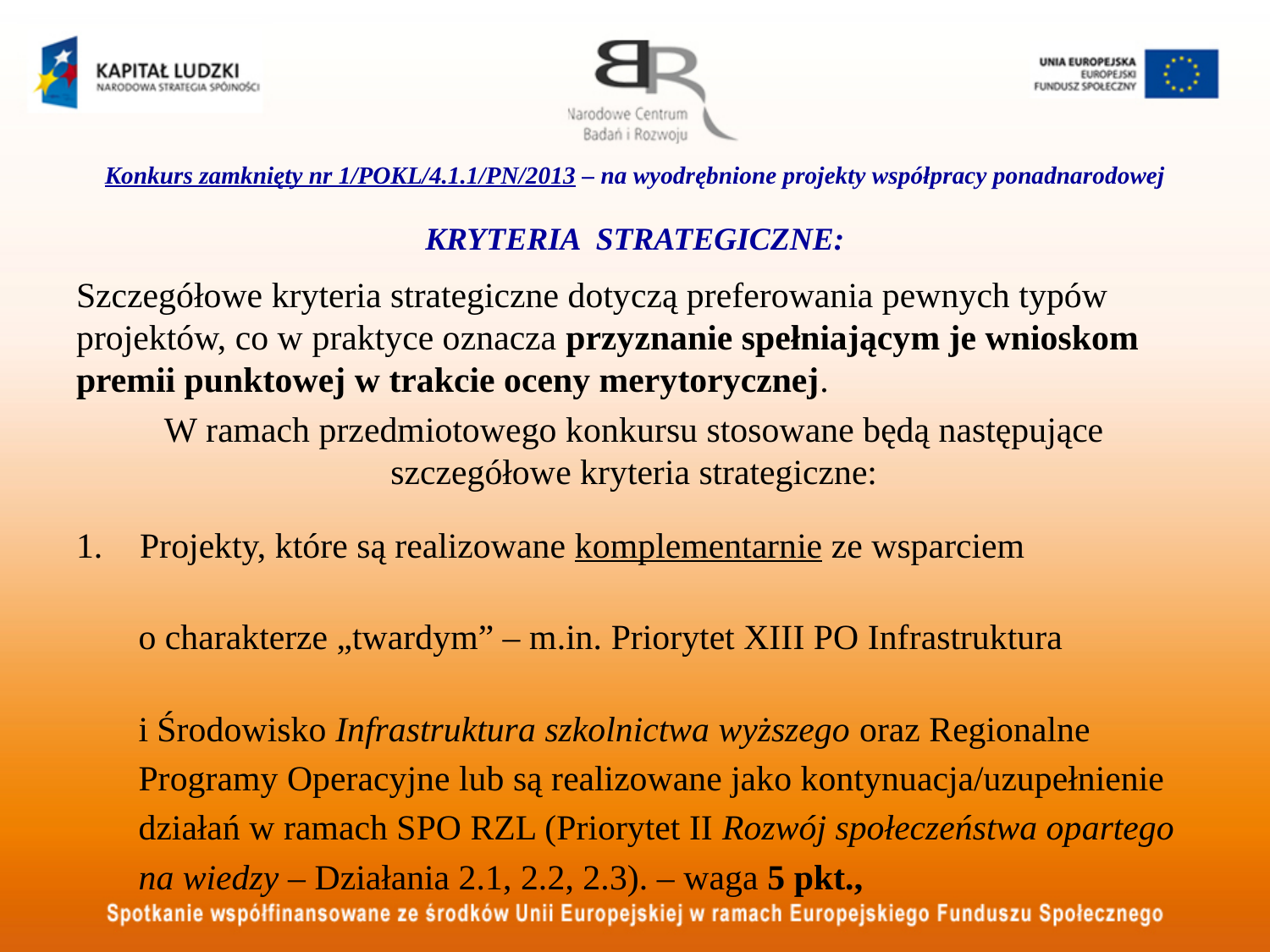

# Konkurs zamknięty nr 1/POKL/4.1.1/PN/2013 – na wyodrębnione projekty współpracy ponadnarodowej KRYTERIA  STRATEGICZNE:
Szczegółowe kryteria strategiczne dotyczą preferowania pewnych typów projektów, co w praktyce oznacza przyznanie spełniającym je wnioskom premii punktowej w trakcie oceny merytorycznej.
W ramach przedmiotowego konkursu stosowane będą następujące szczegółowe kryteria strategiczne:

Projekty, które są realizowane komplementarnie ze wsparciem
       o charakterze „twardym” – m.in. Priorytet XIII PO Infrastruktura
       i Środowisko Infrastruktura szkolnictwa wyższego oraz Regionalne
       Programy Operacyjne lub są realizowane jako kontynuacja/uzupełnienie
       działań w ramach SPO RZL (Priorytet II Rozwój społeczeństwa opartego
       na wiedzy – Działania 2.1, 2.2, 2.3). – waga 5 pkt.,